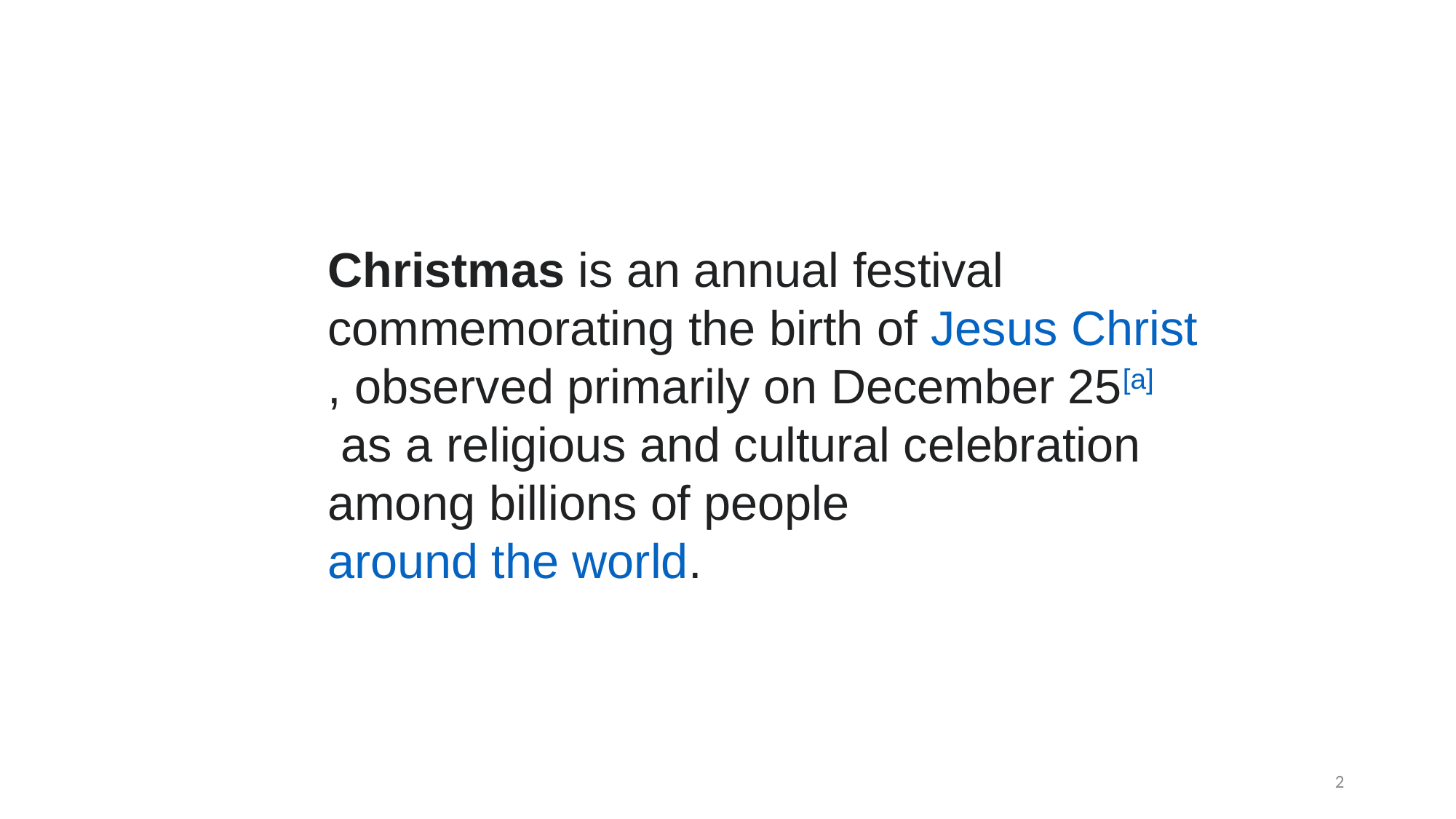

Christmas is an annual festival commemorating the birth of Jesus Christ, observed primarily on December 25[a] as a religious and cultural celebration among billions of people around the world.
2